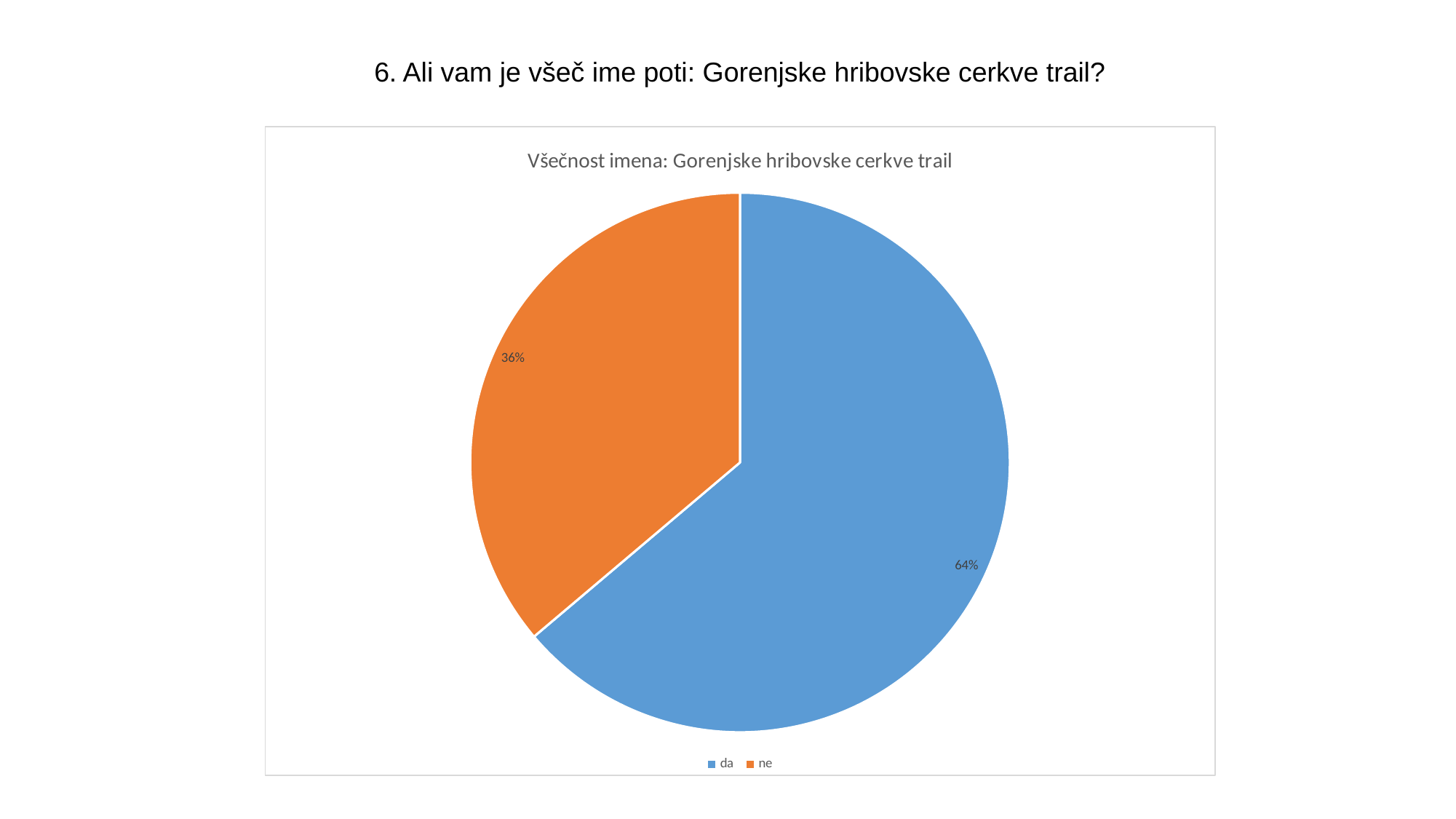

6. Ali vam je všeč ime poti: Gorenjske hribovske cerkve trail?

### Chart: Všečnost imena: Gorenjske hribovske cerkve trail

| Category |  |
|---|---|
| da  | 0.6382978723404256 |
| ne | 0.3617021276595745 |